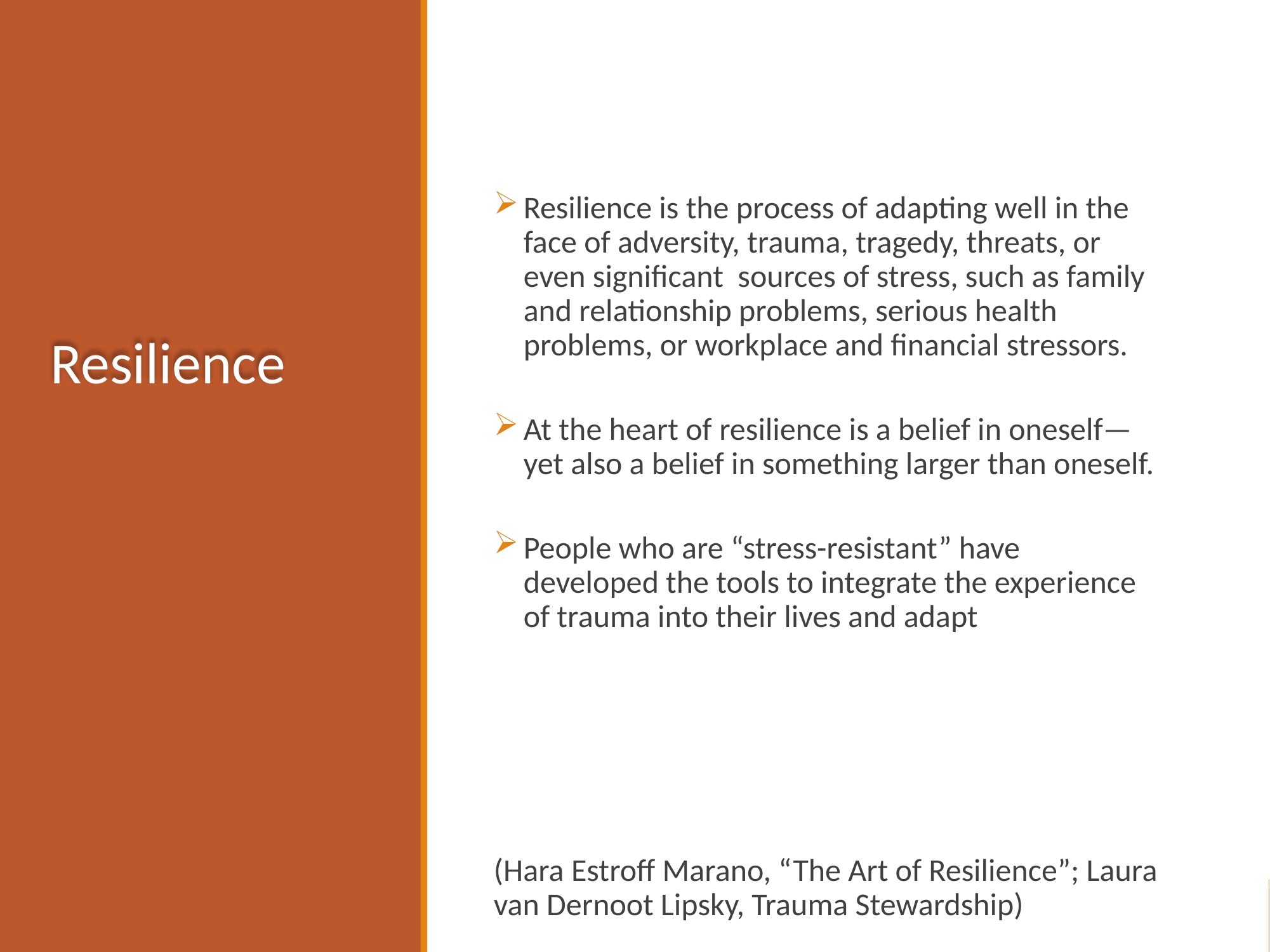

Resilience is the process of adapting well in the face of adversity, trauma, tragedy, threats, or even significant  sources of stress, such as family and relationship problems, serious health problems, or workplace and financial stressors.

At the heart of resilience is a belief in oneself—yet also a belief in something larger than oneself.

People who are “stress-resistant” have developed the tools to integrate the experience of trauma into their lives and adapt

Resilience
(Hara Estroff Marano, “The Art of Resilience”; Laura van Dernoot Lipsky, Trauma Stewardship)